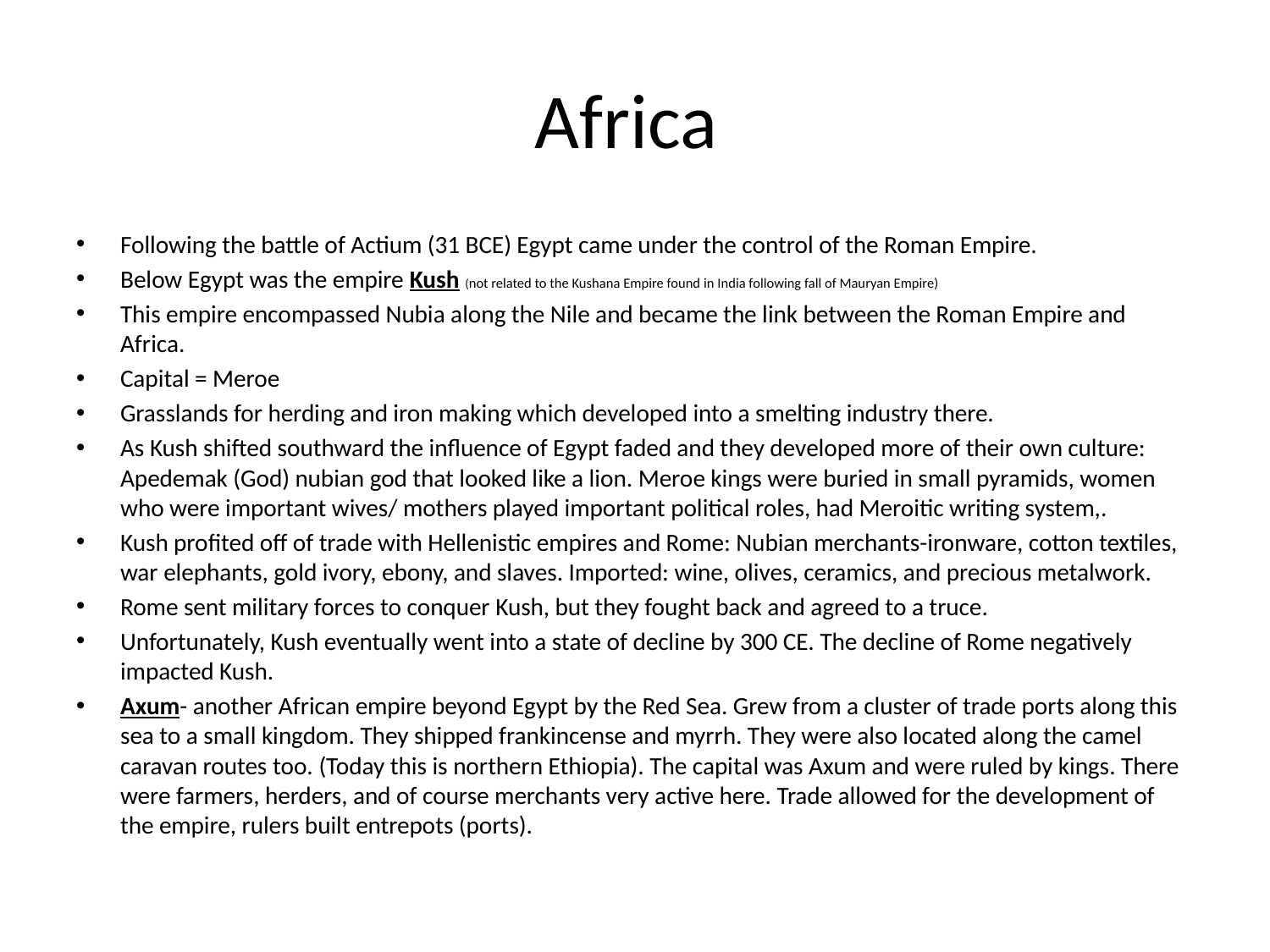

# Africa
Following the battle of Actium (31 BCE) Egypt came under the control of the Roman Empire.
Below Egypt was the empire Kush (not related to the Kushana Empire found in India following fall of Mauryan Empire)
This empire encompassed Nubia along the Nile and became the link between the Roman Empire and Africa.
Capital = Meroe
Grasslands for herding and iron making which developed into a smelting industry there.
As Kush shifted southward the influence of Egypt faded and they developed more of their own culture: Apedemak (God) nubian god that looked like a lion. Meroe kings were buried in small pyramids, women who were important wives/ mothers played important political roles, had Meroitic writing system,.
Kush profited off of trade with Hellenistic empires and Rome: Nubian merchants-ironware, cotton textiles, war elephants, gold ivory, ebony, and slaves. Imported: wine, olives, ceramics, and precious metalwork.
Rome sent military forces to conquer Kush, but they fought back and agreed to a truce.
Unfortunately, Kush eventually went into a state of decline by 300 CE. The decline of Rome negatively impacted Kush.
Axum- another African empire beyond Egypt by the Red Sea. Grew from a cluster of trade ports along this sea to a small kingdom. They shipped frankincense and myrrh. They were also located along the camel caravan routes too. (Today this is northern Ethiopia). The capital was Axum and were ruled by kings. There were farmers, herders, and of course merchants very active here. Trade allowed for the development of the empire, rulers built entrepots (ports).